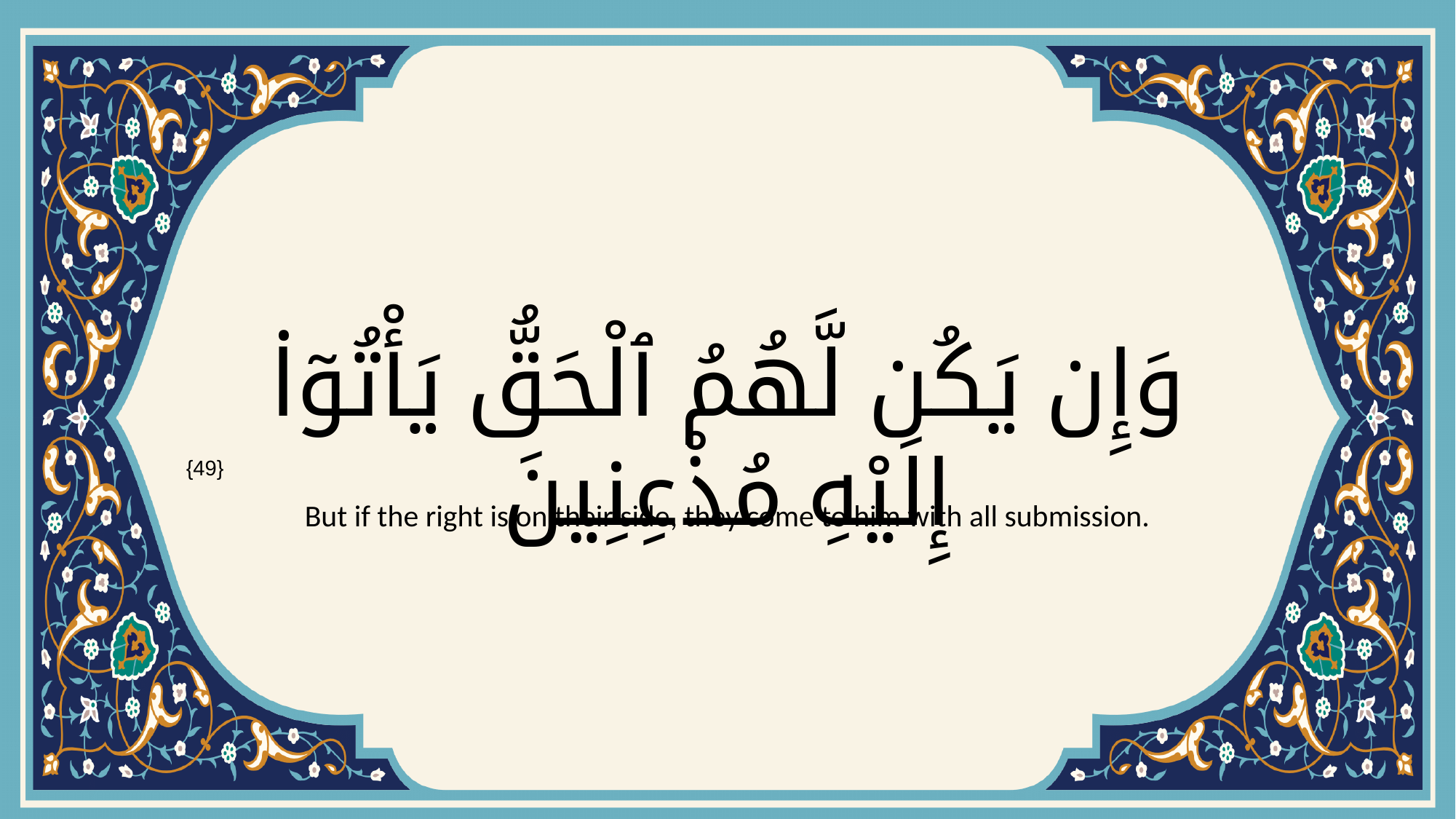

# وَإِن يَكُن لَّهُمُ ٱلْحَقُّ يَأْتُوٓا۟ إِلَيْهِ مُذْعِنِينَ
{49}
But if the right is on their side, they come to him with all submission.